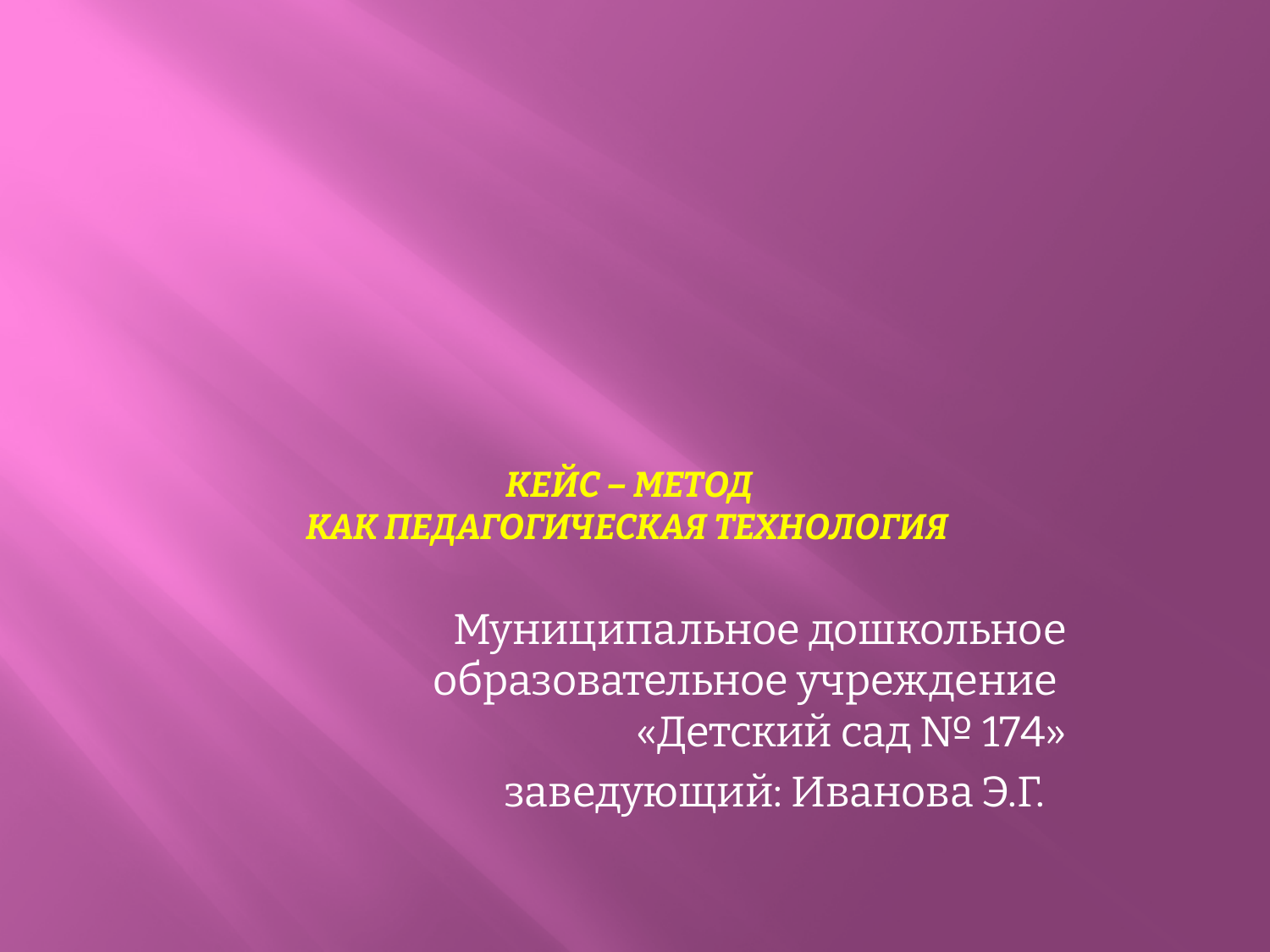

# КЕЙС – МЕТОД как педагогическая технология
Муниципальное дошкольное образовательное учреждение
«Детский сад № 174»
заведующий: Иванова Э.Г.